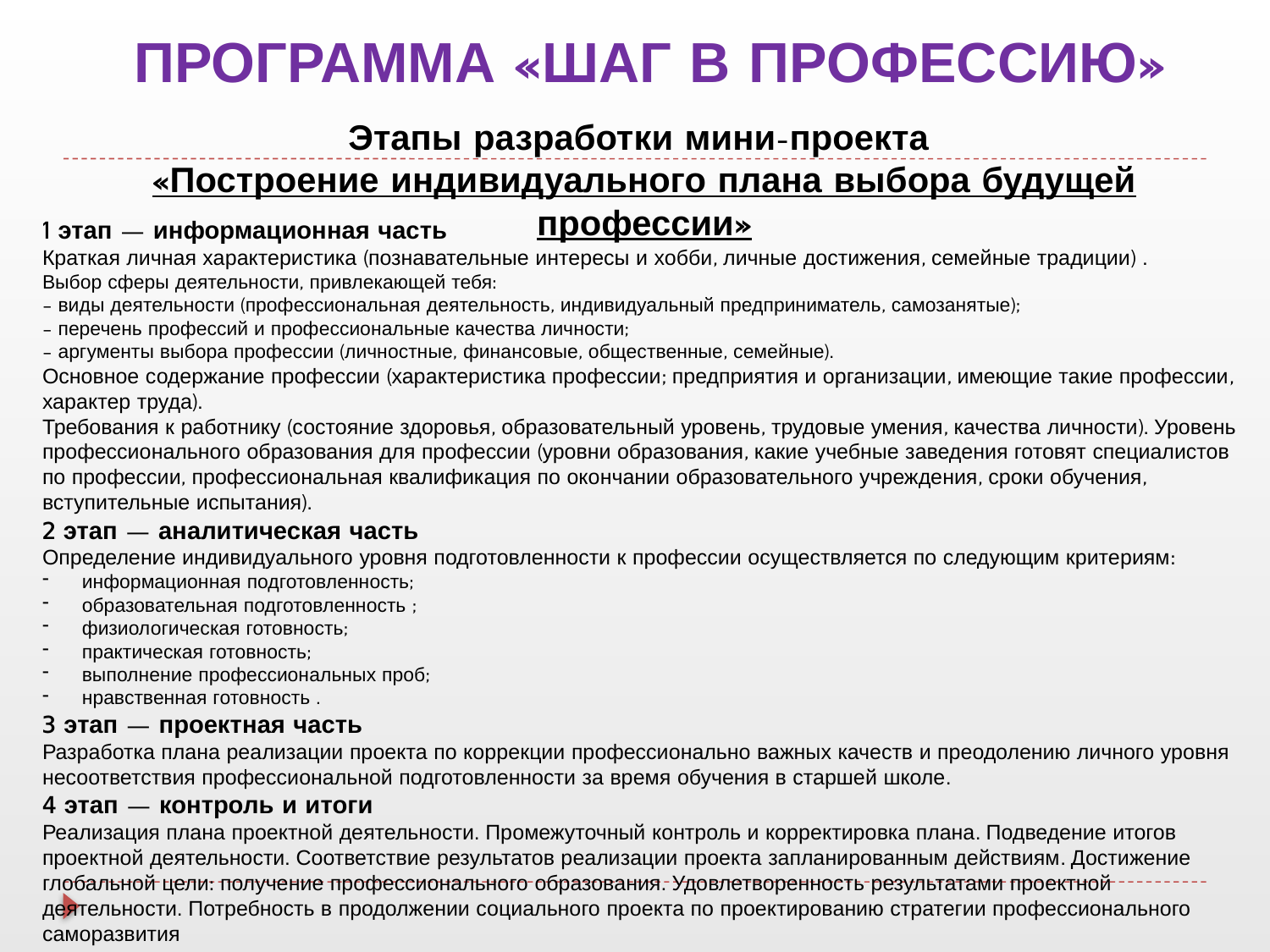

ПРОГРАММА «ШАГ В ПРОФЕССИЮ»
Этапы разработки мини-проекта
«Построение индивидуального плана выбора будущей профессии»
1 этап — информационная часть
Краткая личная характеристика (познавательные интересы и хобби, личные достижения, семейные традиции) .
Выбор сферы деятельности, привлекающей тебя:
– виды деятельности (профессиональная деятельность, индивидуальный предприниматель, самозанятые);
– перечень профессий и профессиональные качества личности;
– аргументы выбора профессии (личностные, финансовые, общественные, семейные).
Основное содержание профессии (характеристика профессии; предприятия и организации, имеющие такие профессии, характер труда).
Требования к работнику (состояние здоровья, образовательный уровень, трудовые умения, качества личности). Уровень профессионального образования для профессии (уровни образования, какие учебные заведения готовят специалистов по профессии, профессиональная квалификация по окончании образовательного учреждения, сроки обучения, вступительные испытания).
2 этап — аналитическая часть
Определение индивидуального уровня подготовленности к профессии осуществляется по следующим критериям:
информационная подготовленность;
образовательная подготовленность ;
физиологическая готовность;
практическая готовность;
выполнение профессиональных проб;
нравственная готовность .
3 этап — проектная часть
Разработка плана реализации проекта по коррекции профессионально важных качеств и преодолению личного уровня несоответствия профессиональной подготовленности за время обучения в старшей школе.
4 этап — контроль и итоги
Реализация плана проектной деятельности. Промежуточный контроль и корректировка плана. Подведение итогов проектной деятельности. Соответствие результатов реализации проекта запланированным действиям. Достижение глобальной цели: получение профессионального образования. Удовлетворенность результатами проектной деятельности. Потребность в продолжении социального проекта по проектированию стратегии профессионального саморазвития